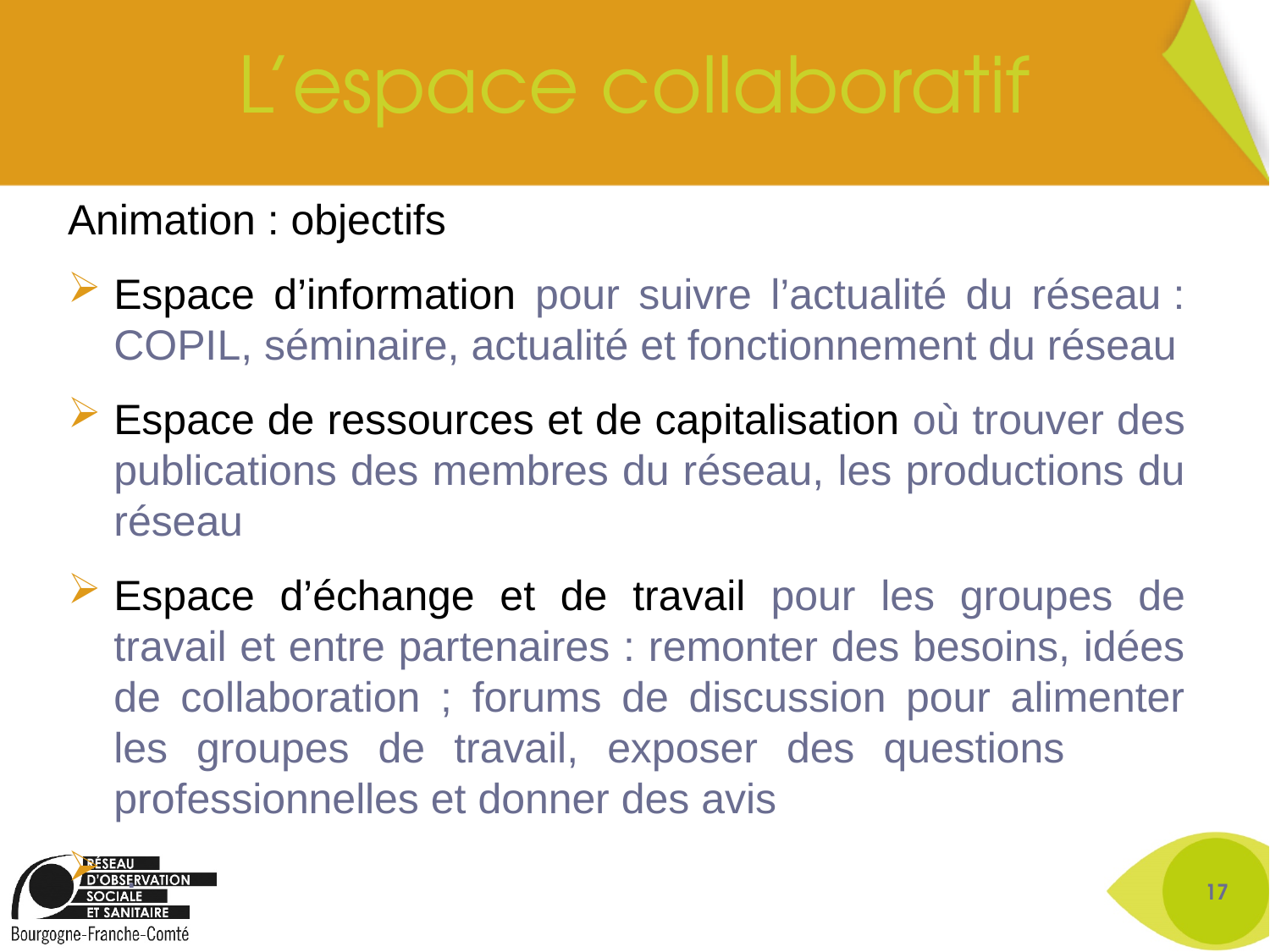

# L’espace collaboratif
Animation : objectifs
Espace d’information pour suivre l’actualité du réseau : COPIL, séminaire, actualité et fonctionnement du réseau
Espace de ressources et de capitalisation où trouver des publications des membres du réseau, les productions du réseau
Espace d’échange et de travail pour les groupes de travail et entre partenaires : remonter des besoins, idées de collaboration ; forums de discussion pour alimenter les groupes de travail, exposer des questions 	professionnelles et donner des avis
 .

17